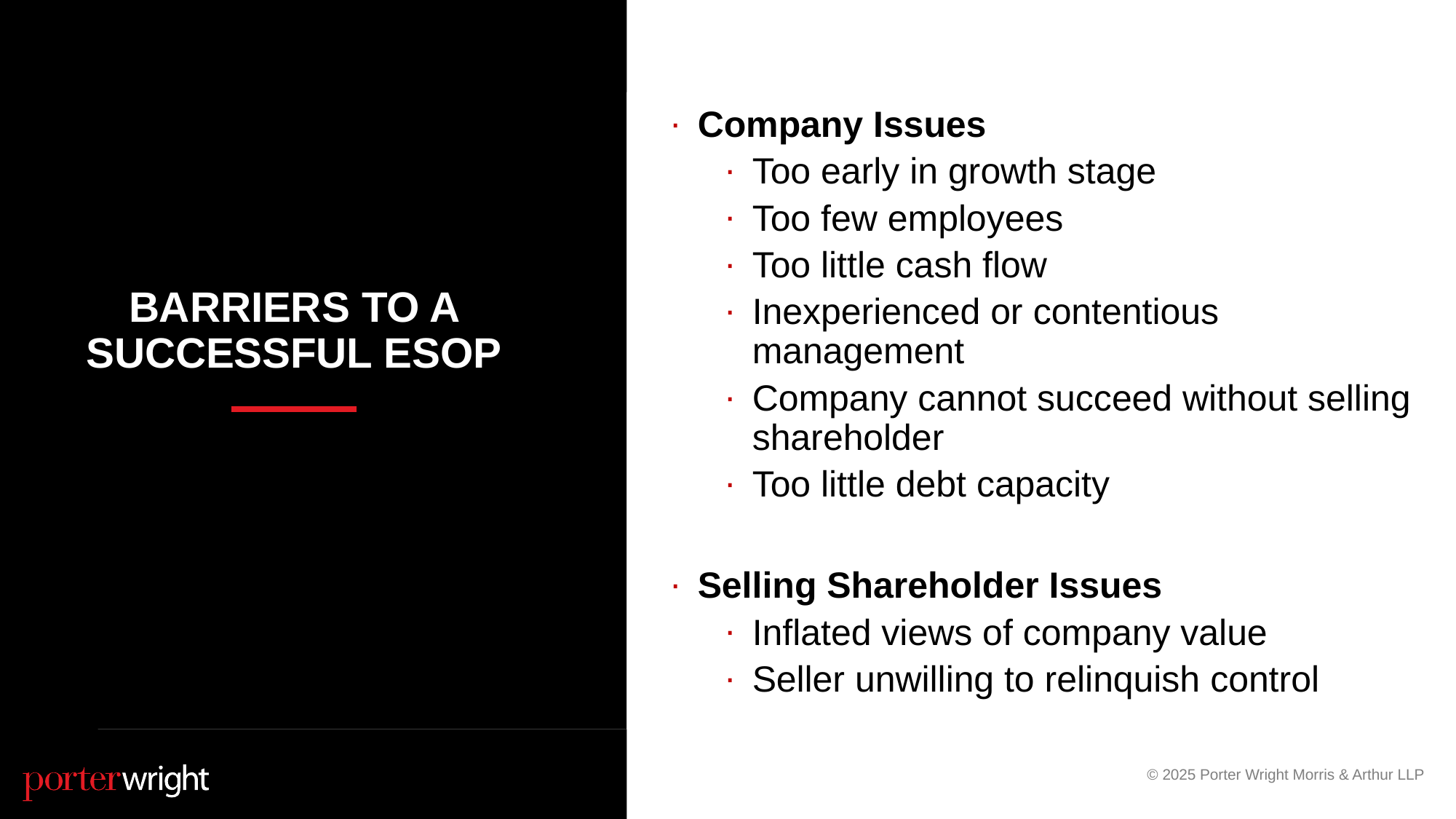

Company Issues
Too early in growth stage
Too few employees
Too little cash flow
Inexperienced or contentious management
Company cannot succeed without selling shareholder
Too little debt capacity

Selling Shareholder Issues
Inflated views of company value
Seller unwilling to relinquish control
# Barriers to a successful esop